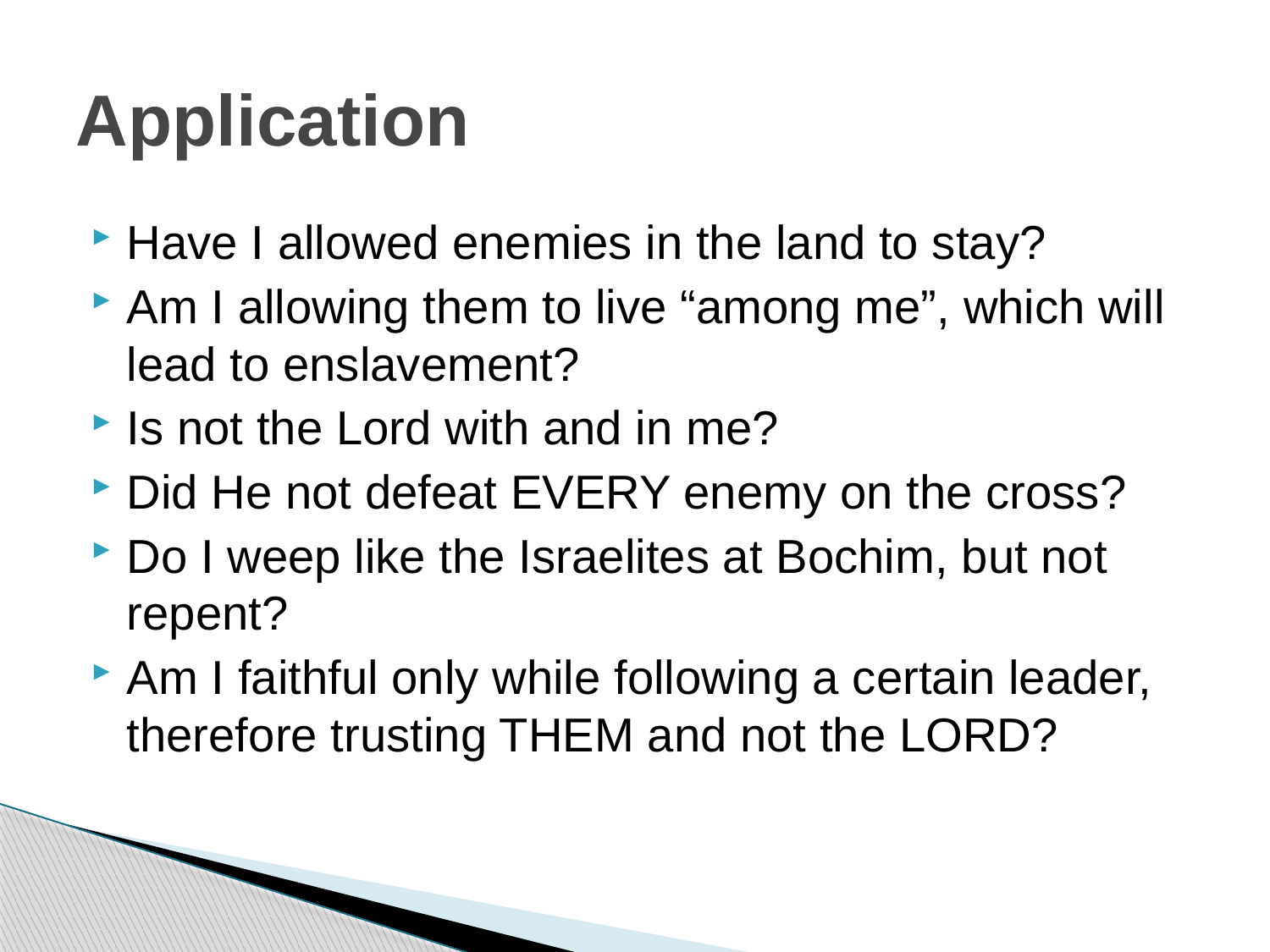

# Application
Have I allowed enemies in the land to stay?
Am I allowing them to live “among me”, which will lead to enslavement?
Is not the Lord with and in me?
Did He not defeat EVERY enemy on the cross?
Do I weep like the Israelites at Bochim, but not repent?
Am I faithful only while following a certain leader, therefore trusting THEM and not the LORD?